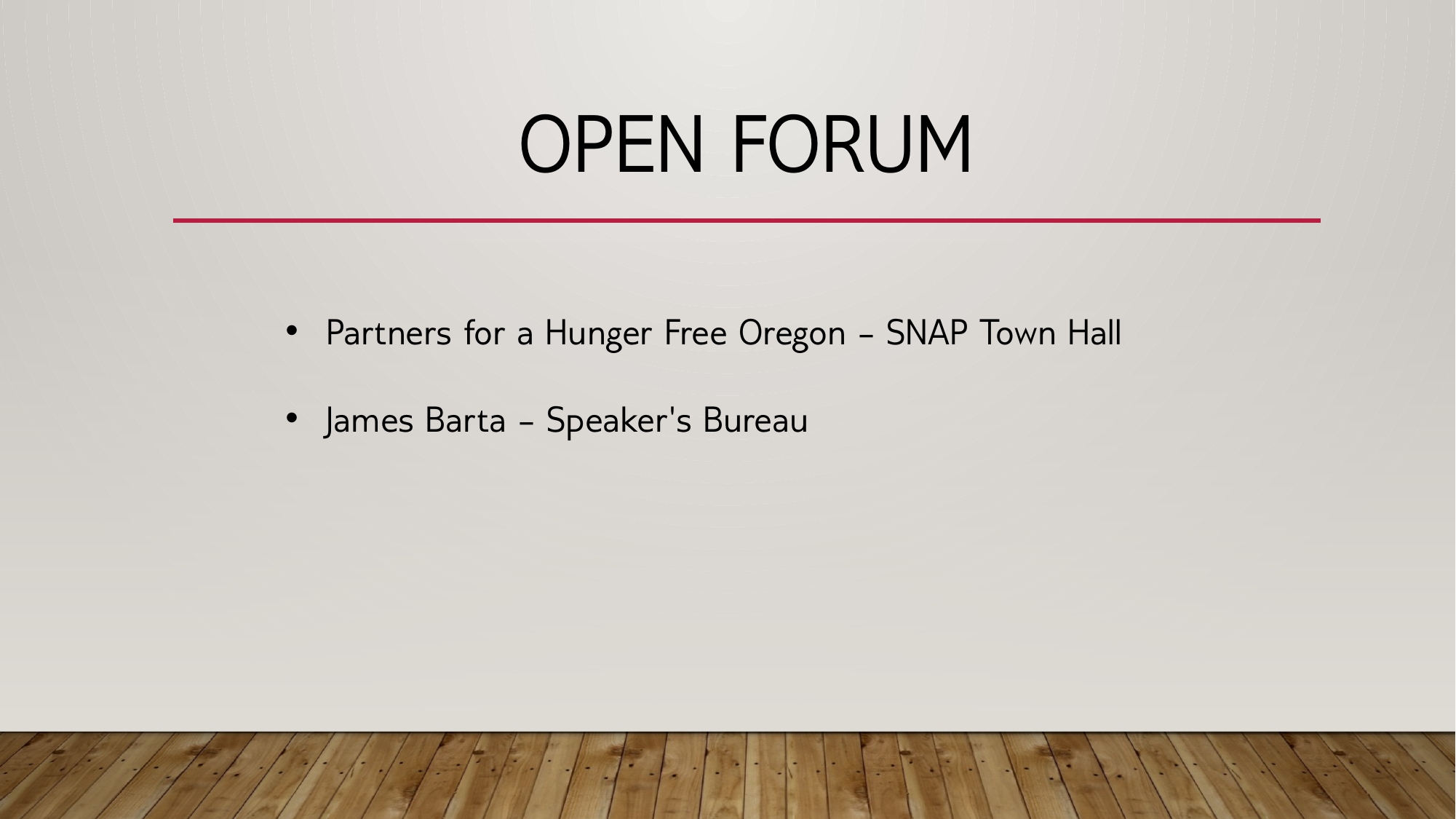

# Open Forum
Partners for a Hunger Free Oregon – SNAP Town Hall

James Barta – Speaker's Bureau